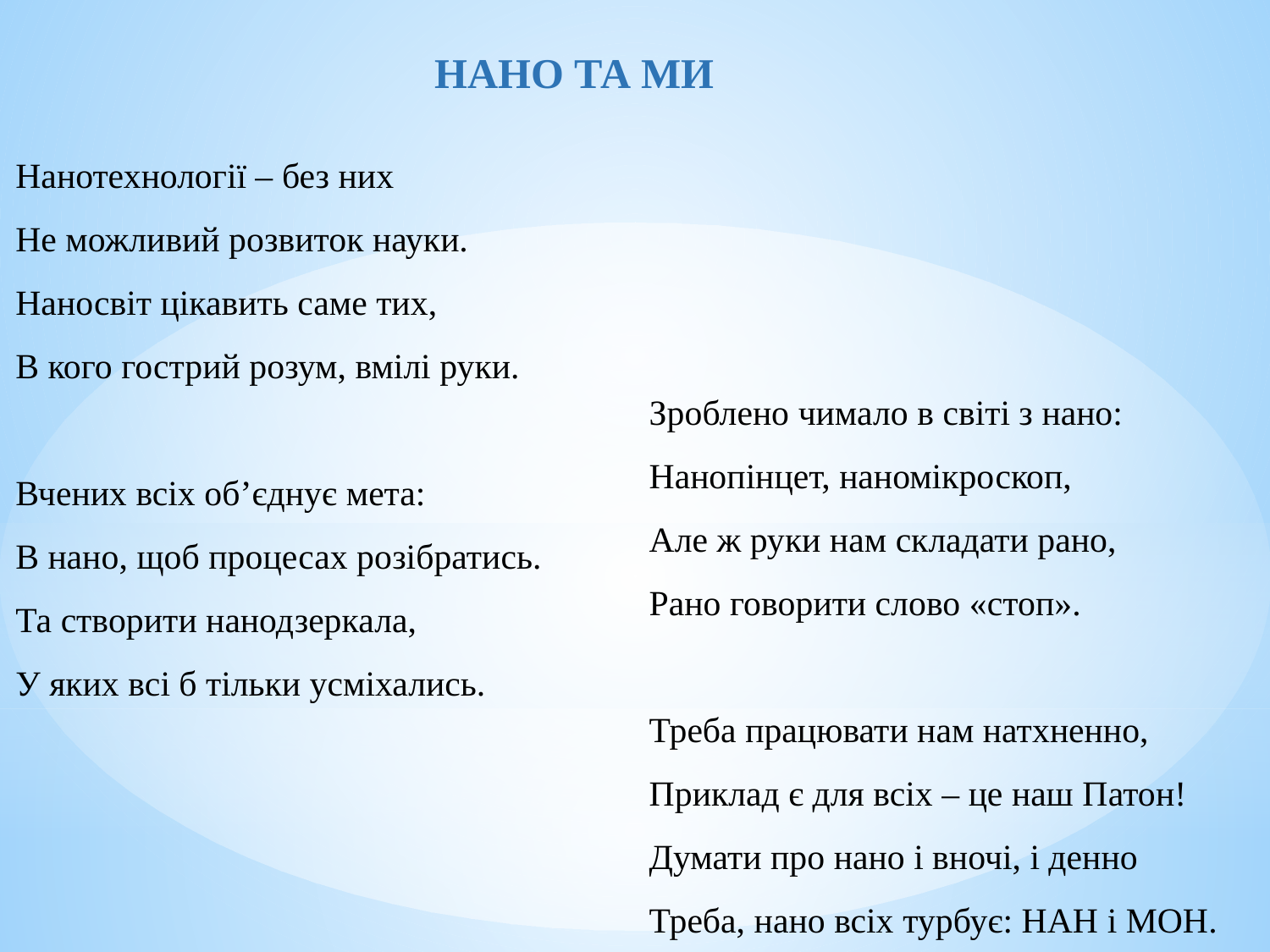

НАНО ТА МИ
Нанотехнології – без них
Не можливий розвиток науки.
Наносвіт цікавить саме тих,
В кого гострий розум, вмілі руки.

Вчених всіх об’єднує мета:
В нано, щоб процесах розібратись.
Та створити нанодзеркала,
У яких всі б тільки усміхались.

Зроблено чимало в світі з нано:
Нанопінцет, наномікроскоп,
Але ж руки нам складати рано,
Рано говорити слово «стоп».

Треба працювати нам натхненно,
Приклад є для всіх – це наш Патон!
Думати про нано і вночі, і денно
Треба, нано всіх турбує: НАН і МОН.